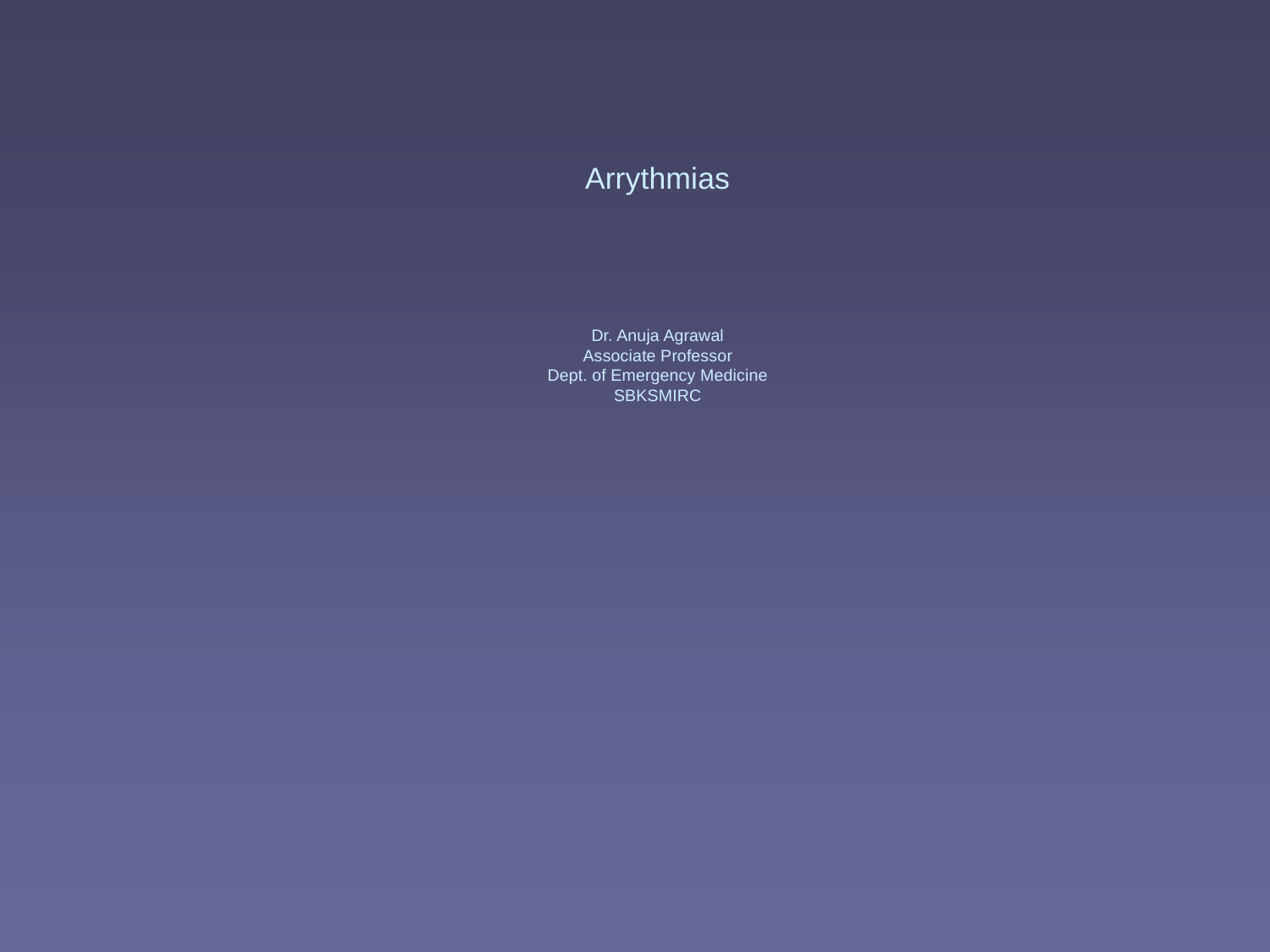

# Arrythmias Dr. Anuja Agrawal Associate Professor Dept. of Emergency Medicine SBKSMIRC